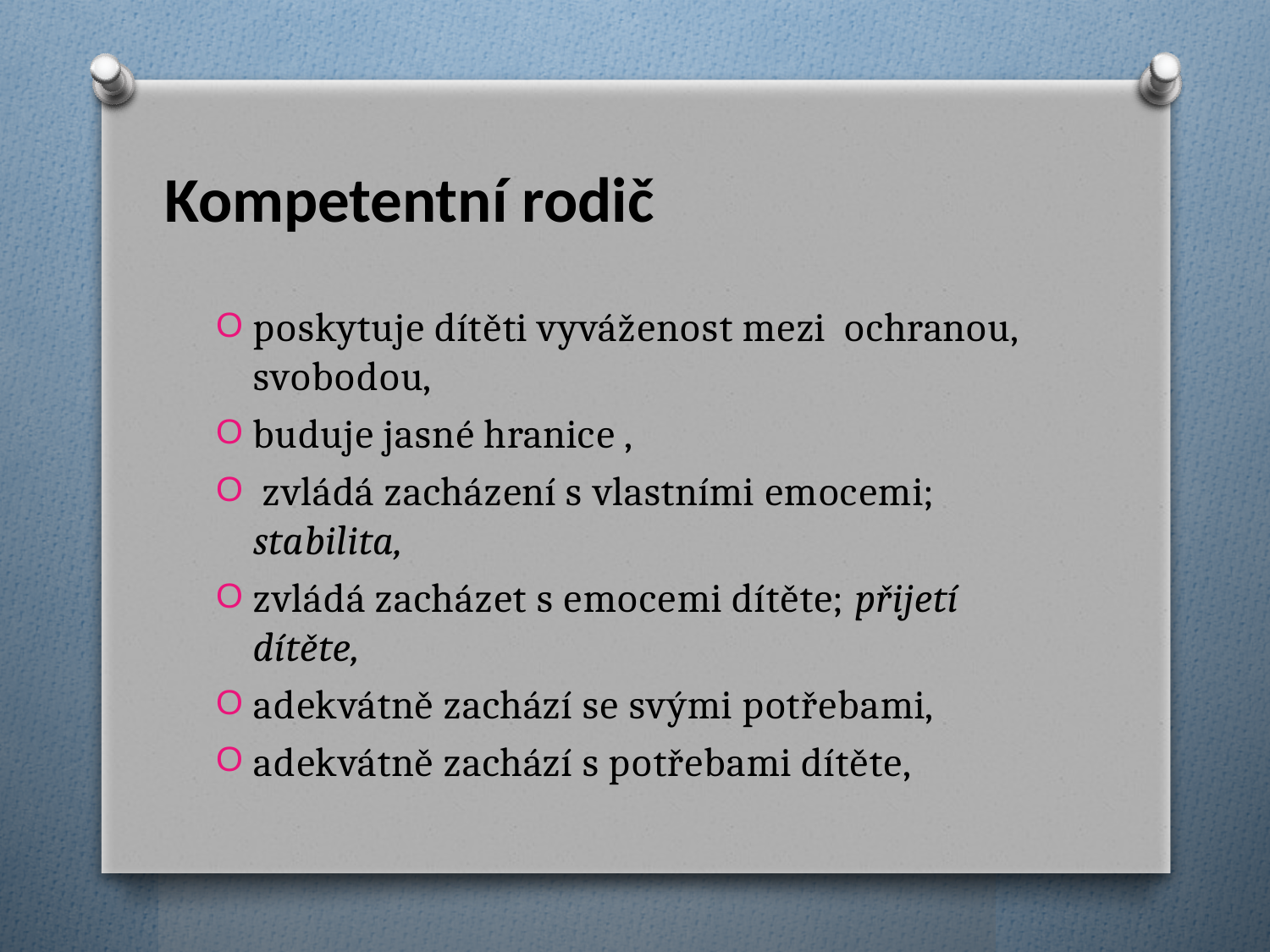

# Kompetentní rodič
poskytuje dítěti vyváženost mezi  ochranou, svobodou,
buduje jasné hranice ,
 zvládá zacházení s vlastními emocemi;   stabilita,
zvládá zacházet s emocemi dítěte; přijetí dítěte,
adekvátně zachází se svými potřebami,
adekvátně zachází s potřebami dítěte,